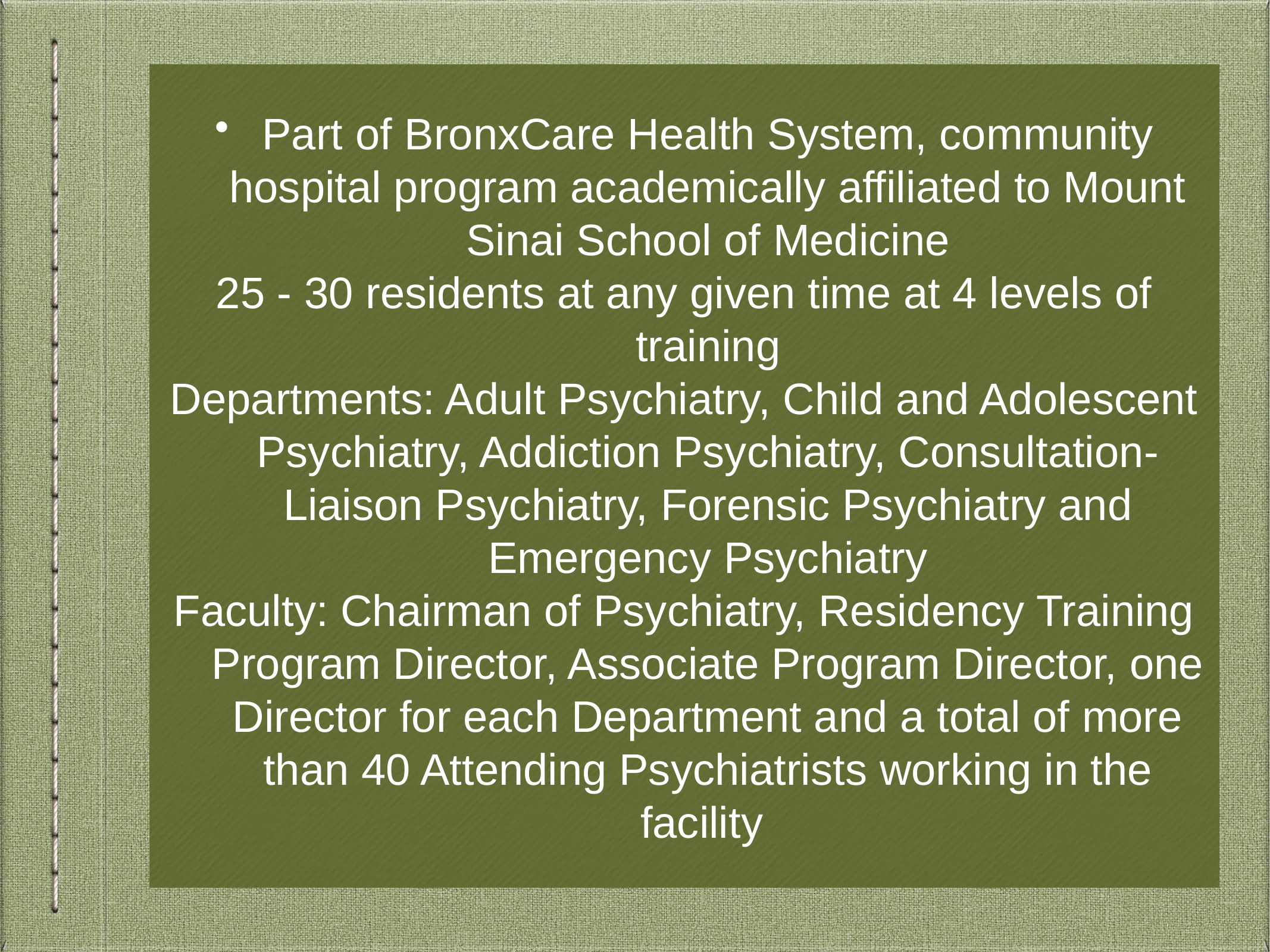

# Part of BronxCare Health System, community hospital program academically affiliated to Mount Sinai School of Medicine
25 - 30 residents at any given time at 4 levels of training
Departments: Adult Psychiatry, Child and Adolescent Psychiatry, Addiction Psychiatry, Consultation-Liaison Psychiatry, Forensic Psychiatry and Emergency Psychiatry
Faculty: Chairman of Psychiatry, Residency Training Program Director, Associate Program Director, one Director for each Department and a total of more than 40 Attending Psychiatrists working in the facility